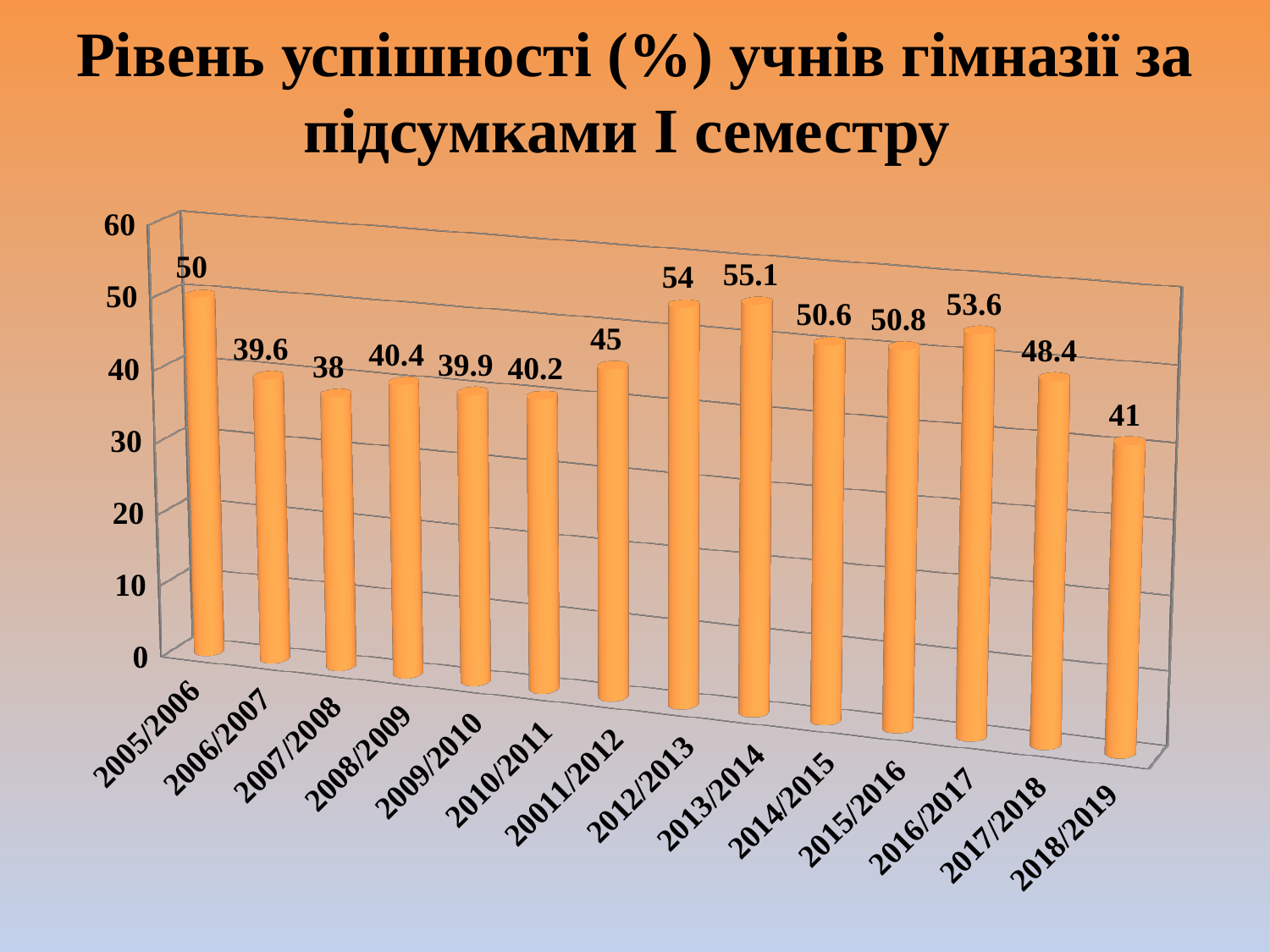

# Рівень успішності (%) учнів гімназії за підсумками І семестру

[unsupported chart]